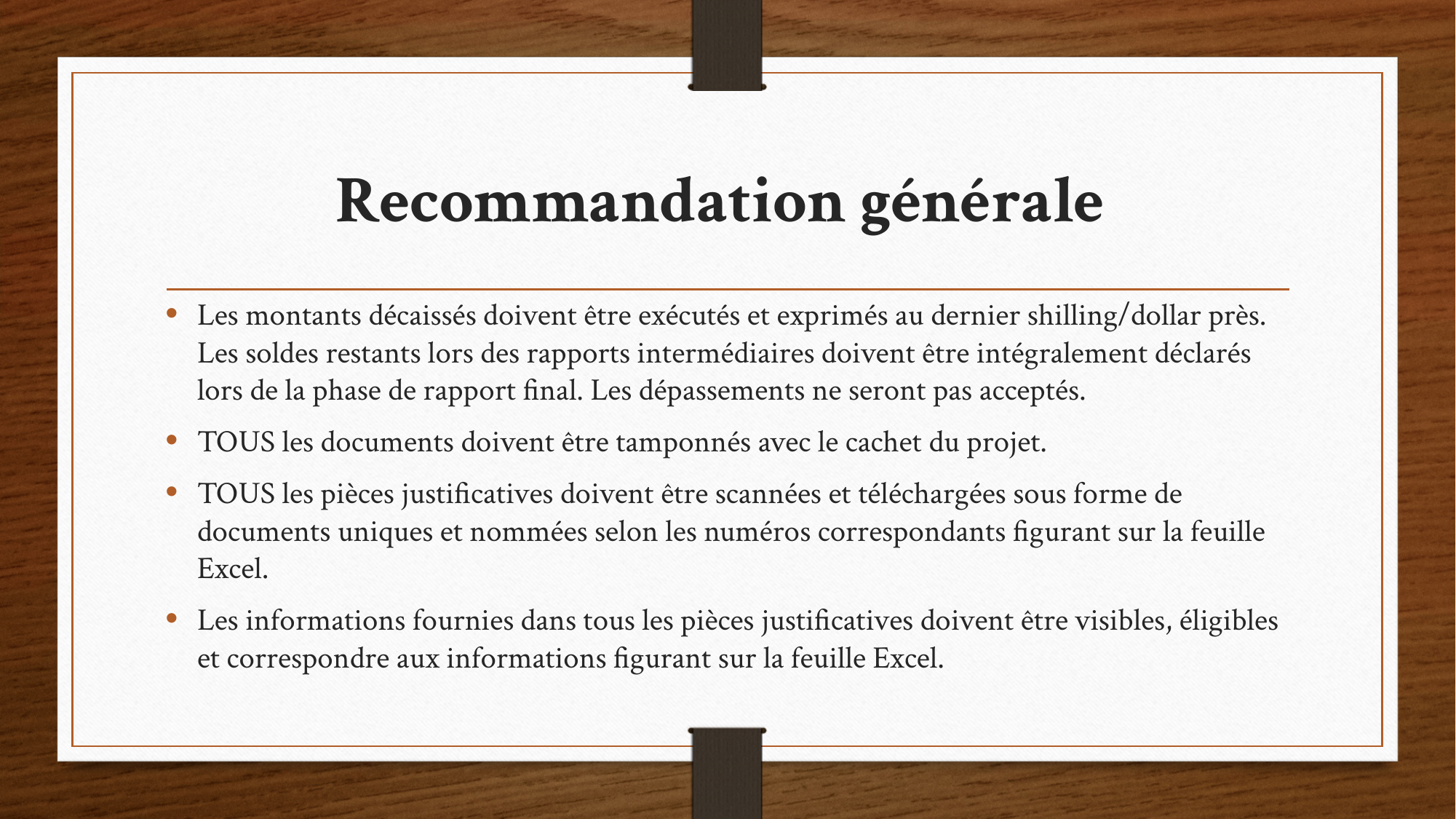

# Recommandation générale
Les montants décaissés doivent être exécutés et exprimés au dernier shilling/dollar près. Les soldes restants lors des rapports intermédiaires doivent être intégralement déclarés lors de la phase de rapport final. Les dépassements ne seront pas acceptés.
TOUS les documents doivent être tamponnés avec le cachet du projet.
TOUS les pièces justificatives doivent être scannées et téléchargées sous forme de documents uniques et nommées selon les numéros correspondants figurant sur la feuille Excel.
Les informations fournies dans tous les pièces justificatives doivent être visibles, éligibles et correspondre aux informations figurant sur la feuille Excel.